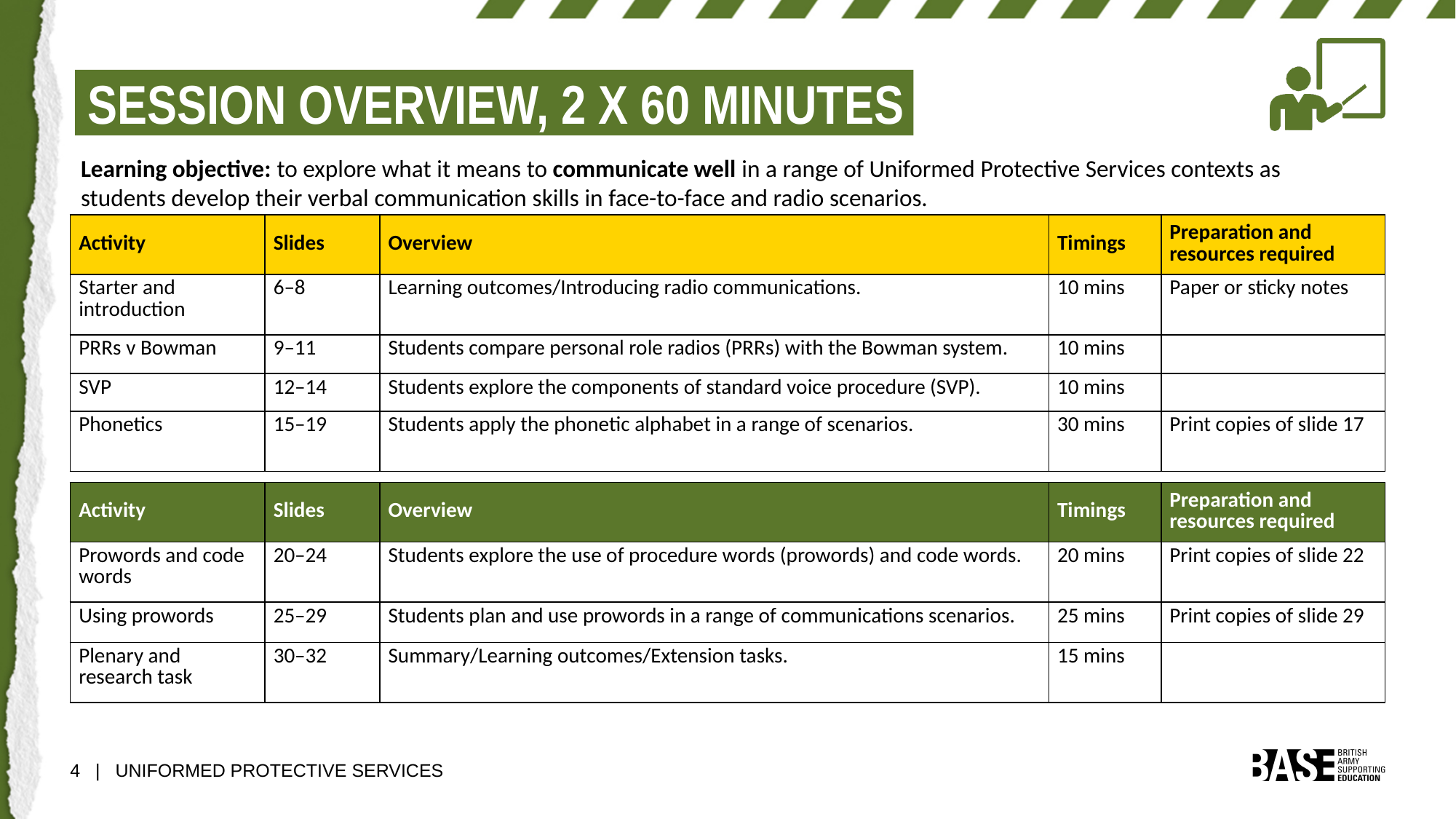

SESSION OVERVIEW, 2 X 60 MINUTES
​Learning objective: to explore what it means to communicate well in a range of Uniformed Protective Services contexts as students develop their verbal communication skills in face-to-face and radio scenarios.
| Activity | Slides | Overview | Timings | Preparation and resources required​ |
| --- | --- | --- | --- | --- |
| Starter and introduction | 6–8 | Learning outcomes/Introducing radio communications. | 10 mins | Paper or sticky notes |
| ​PRRs v Bowman | 9–11 | Students compare personal role radios (PRRs) with the Bowman system. | 10 mins |  |
| SVP | 12–14 | Students explore the components of standard voice procedure (SVP). | 10 mins |  |
| Phonetics | 15–19 | Students apply the phonetic alphabet in a range of scenarios. | 30 mins | Print copies of slide 17 |
| Activity | Slides | Overview | Timings | Preparation and resources required​ |
| --- | --- | --- | --- | --- |
| Prowords and code words | 20–24 | Students explore the use of procedure words (prowords) and code words. | 20 mins | Print copies of slide 22 |
| Using prowords | 25–29 | Students plan and use prowords in a range of communications scenarios. | 25 mins | Print copies of slide 29 |
| Plenary and research task | 30–32 | Summary/Learning outcomes/Extension tasks. | 15 mins |  |
4   |   UNIFORMED PROTECTIVE SERVICES